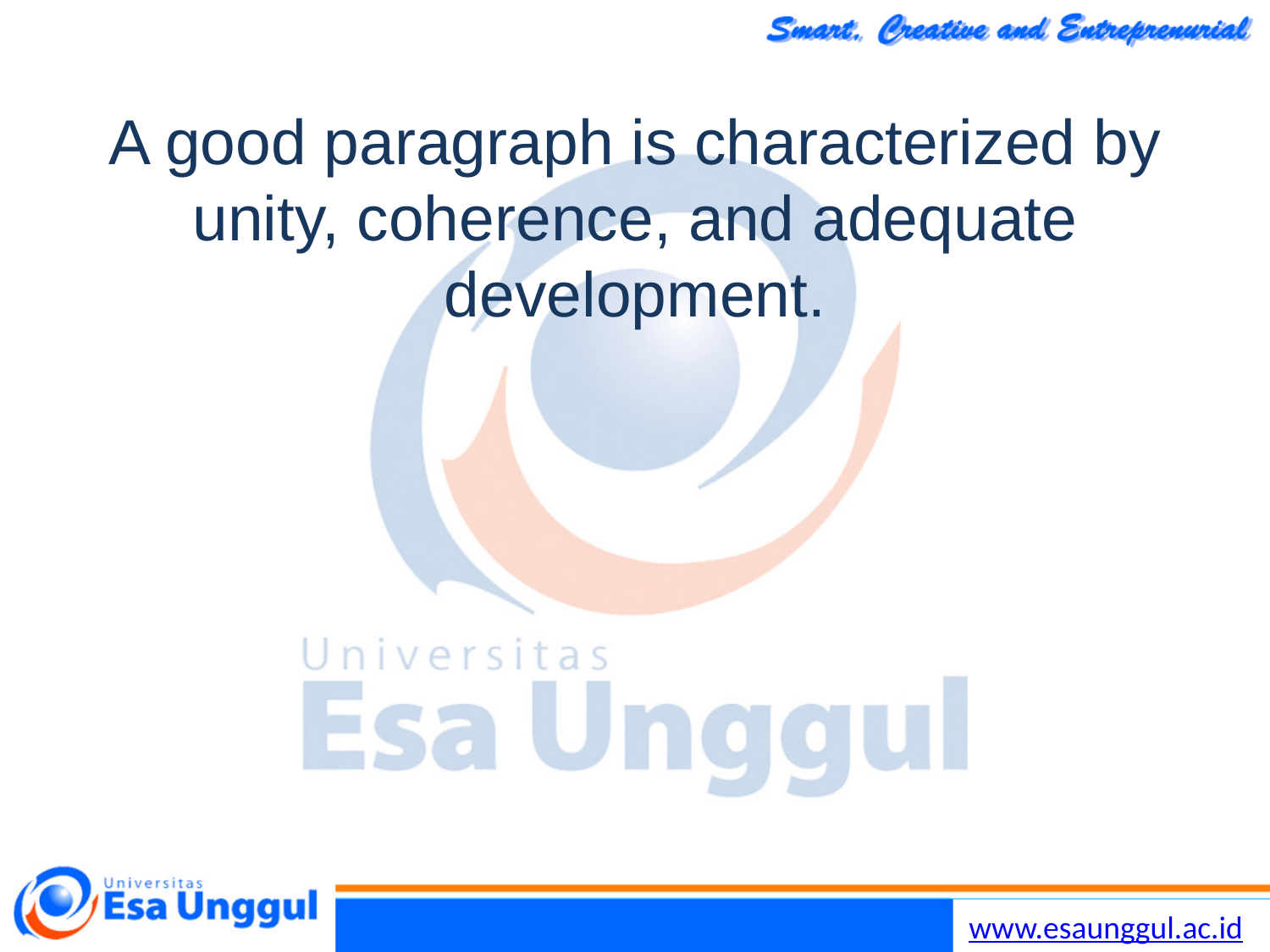

A good paragraph is characterized by unity, coherence, and adequate development.